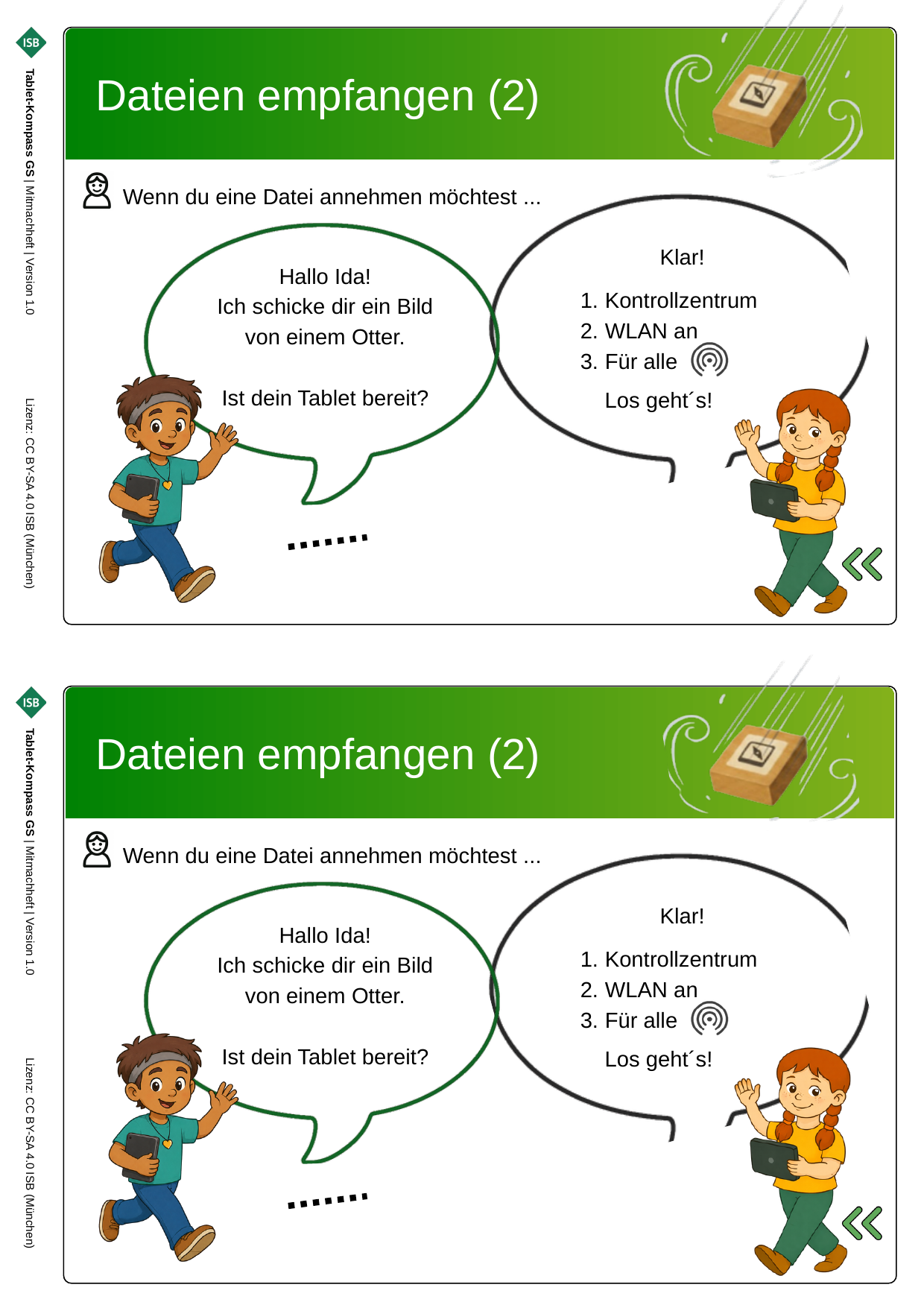

Dateien empfangen (2)

Wenn du eine Datei annehmen möchtest ...

Klar!

 Kontrollzentrum
 WLAN an
 Für alle

       Los geht´s!
Hallo Ida!
Ich schicke dir ein Bild von einem Otter.

Ist dein Tablet bereit?

Tablet-Kompass GS | Mitmachheft | Version 1.0                          Lizenz: CC BY-SA 4.0 ISB (München)

Dateien empfangen (2)

Wenn du eine Datei annehmen möchtest ...

Klar!

 Kontrollzentrum
 WLAN an
 Für alle

       Los geht´s!
Hallo Ida!
Ich schicke dir ein Bild von einem Otter.

Ist dein Tablet bereit?

Tablet-Kompass GS | Mitmachheft | Version 1.0                          Lizenz: CC BY-SA 4.0 ISB (München)